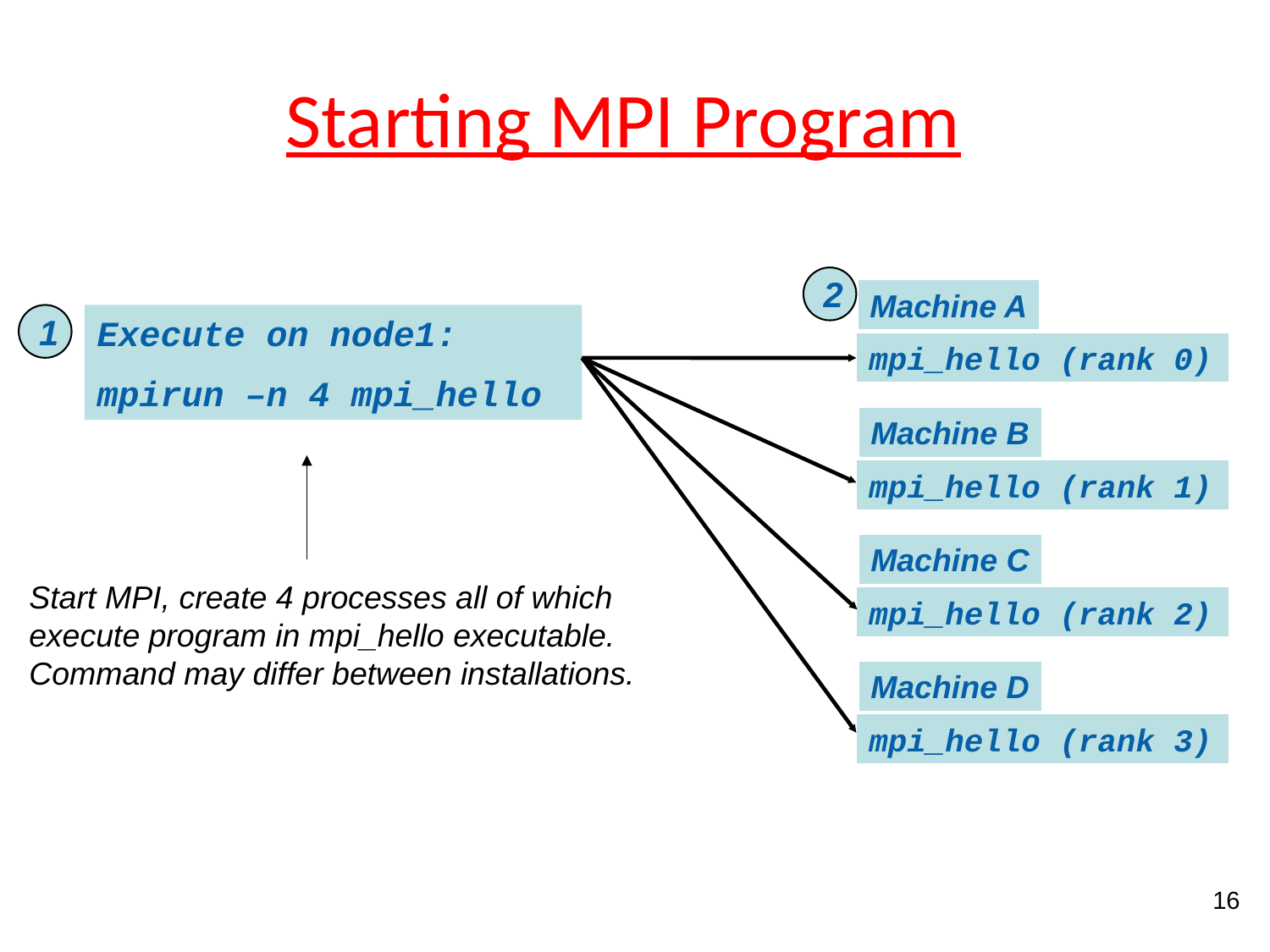

# Starting MPI Program
2
Machine A
mpi_hello (rank 0)

Machine B
mpi_hello (rank 1)
Machine C
mpi_hello (rank 2)
Machine D
mpi_hello (rank 3)
1
Execute on node1:
mpirun –n 4 mpi_hello
Start MPI, create 4 processes all of which execute program in mpi_hello executable.
Command may differ between installations.
16